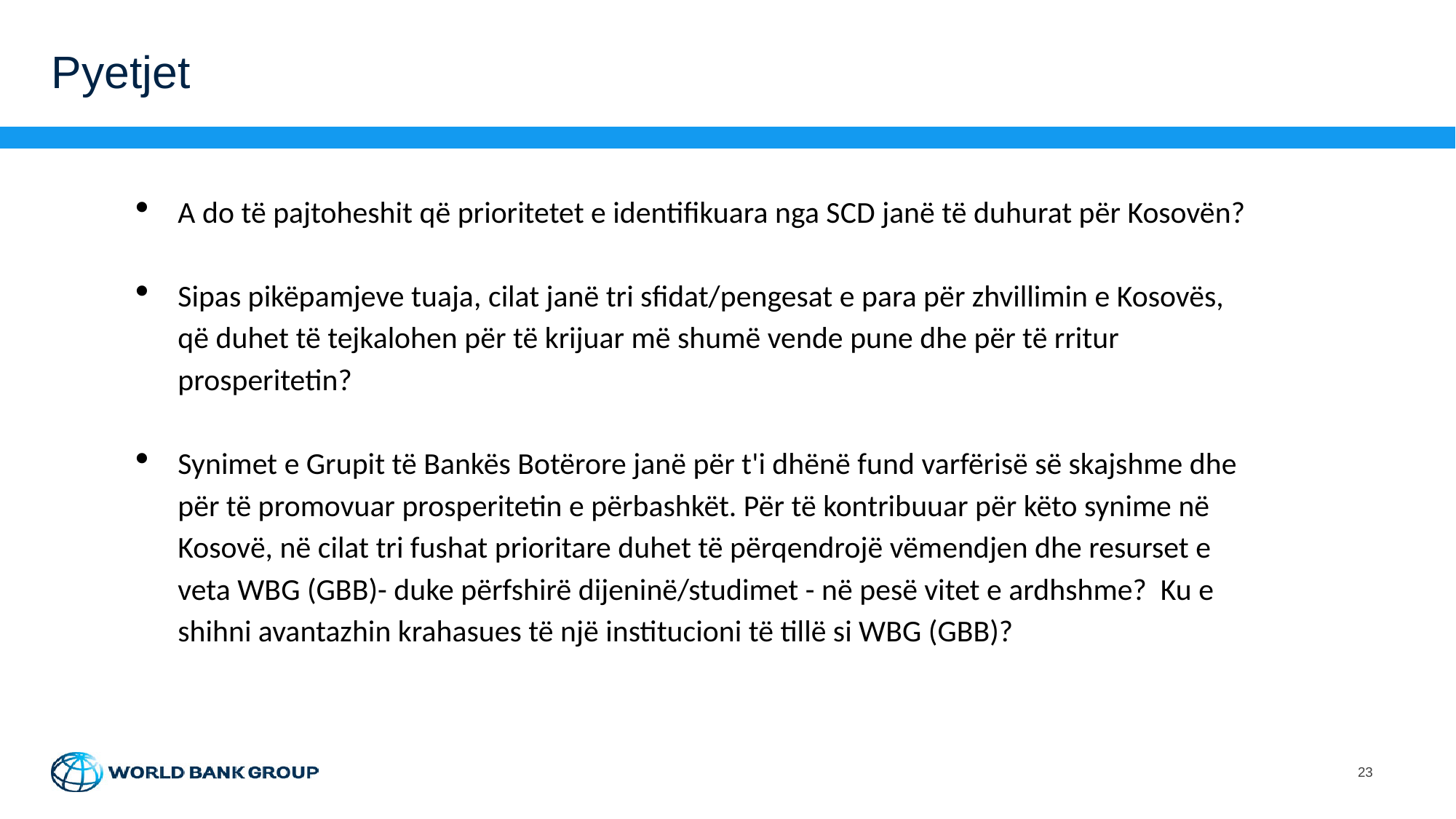

# Pyetjet
A do të pajtoheshit që prioritetet e identifikuara nga SCD janë të duhurat për Kosovën?

Sipas pikëpamjeve tuaja, cilat janë tri sfidat/pengesat e para për zhvillimin e Kosovës, që duhet të tejkalohen për të krijuar më shumë vende pune dhe për të rritur prosperitetin?

Synimet e Grupit të Bankës Botërore janë për t'i dhënë fund varfërisë së skajshme dhe për të promovuar prosperitetin e përbashkët. Për të kontribuuar për këto synime në Kosovë, në cilat tri fushat prioritare duhet të përqendrojë vëmendjen dhe resurset e veta WBG (GBB)- duke përfshirë dijeninë/studimet - në pesë vitet e ardhshme?  Ku e shihni avantazhin krahasues të një institucioni të tillë si WBG (GBB)?
23